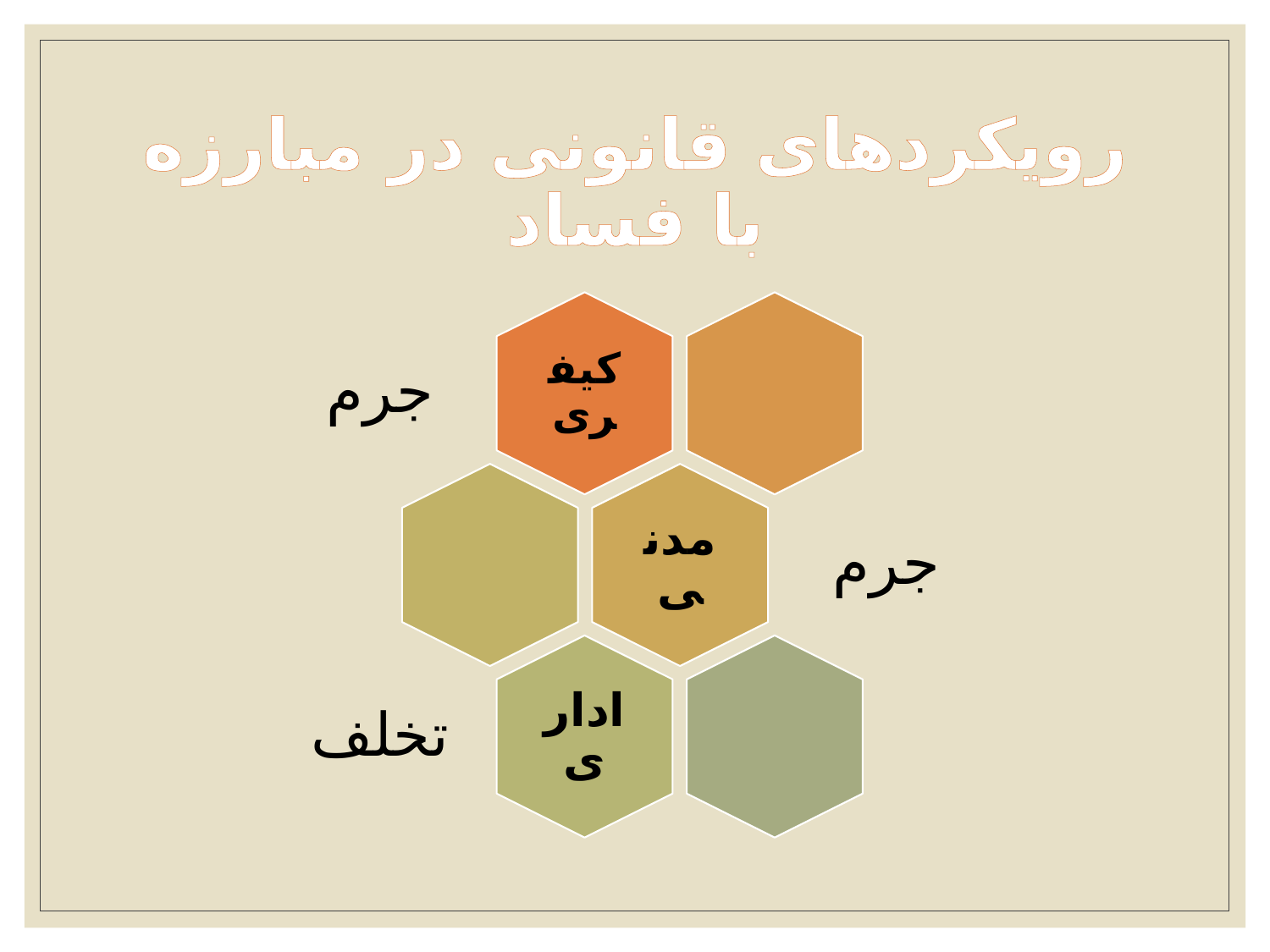

# رویکردهای قانونی در مبارزه با فساد
کیفری
جرم

مدنی
جرم

اداری
تخلف